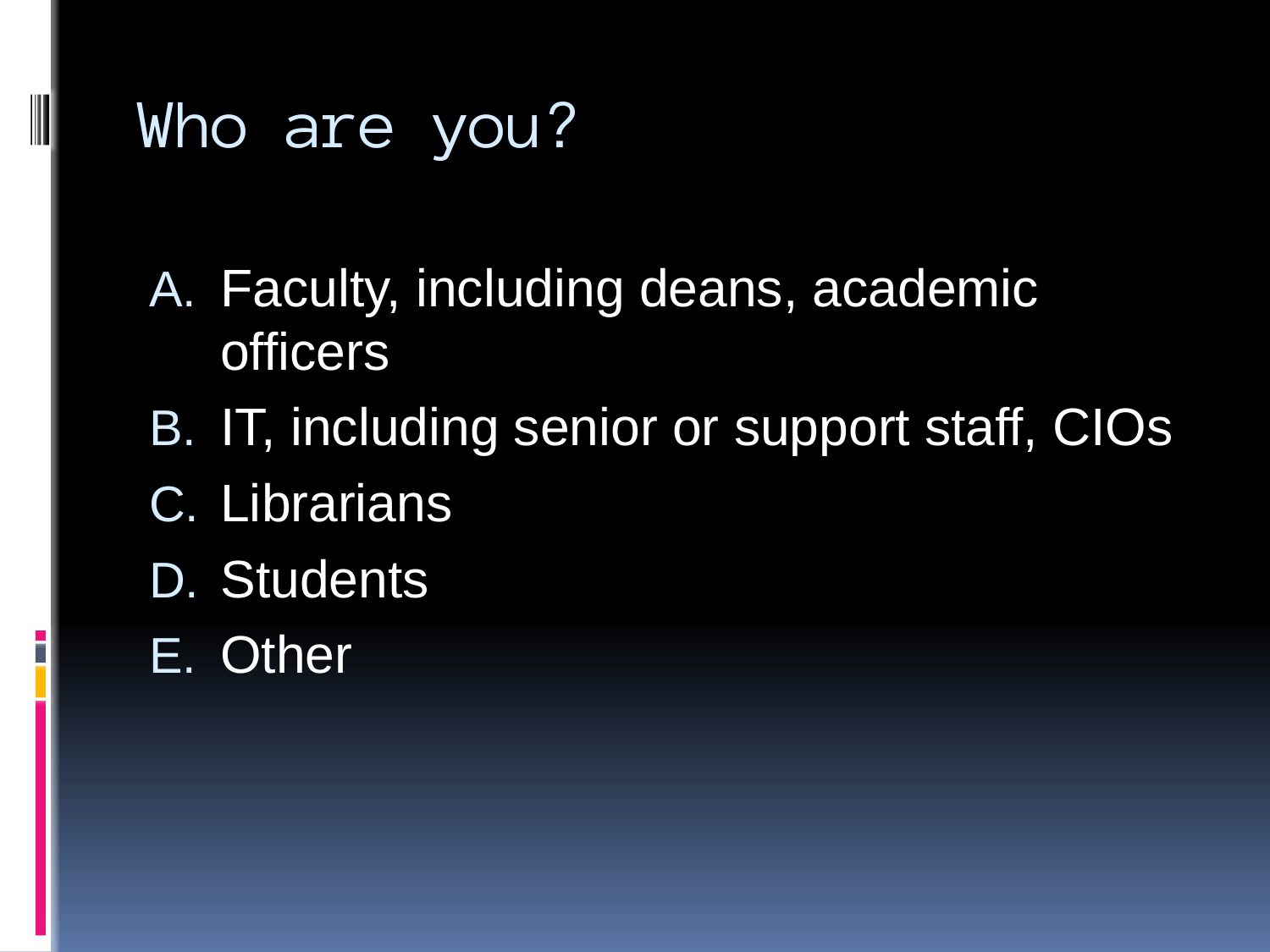

# Who are you?
Faculty, including deans, academic officers
IT, including senior or support staff, CIOs
Librarians
Students
Other